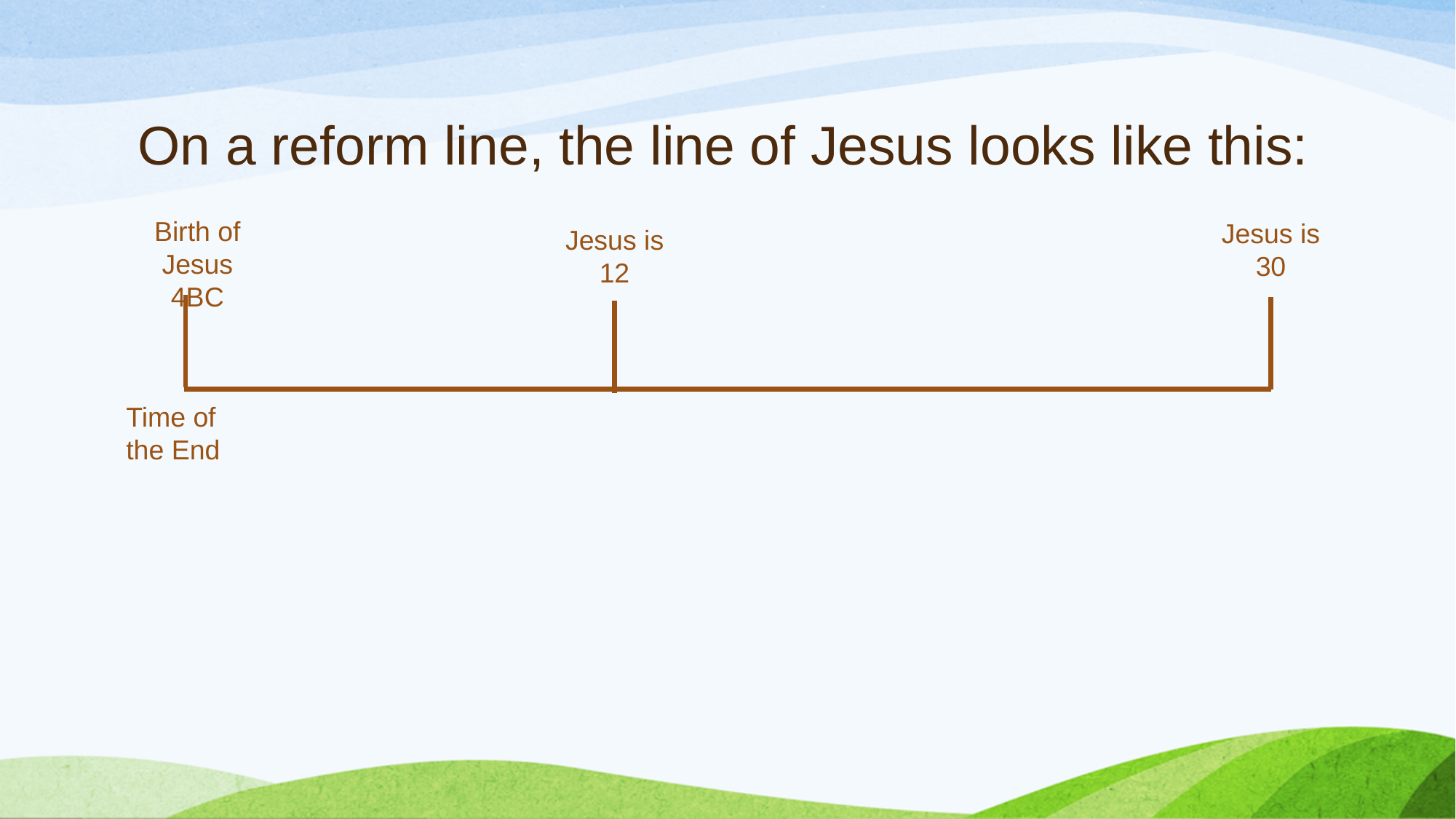

# On a reform line, the line of Jesus looks like this:
Birth of Jesus
4BC
Jesus is 30
Jesus is 12
Time of the End